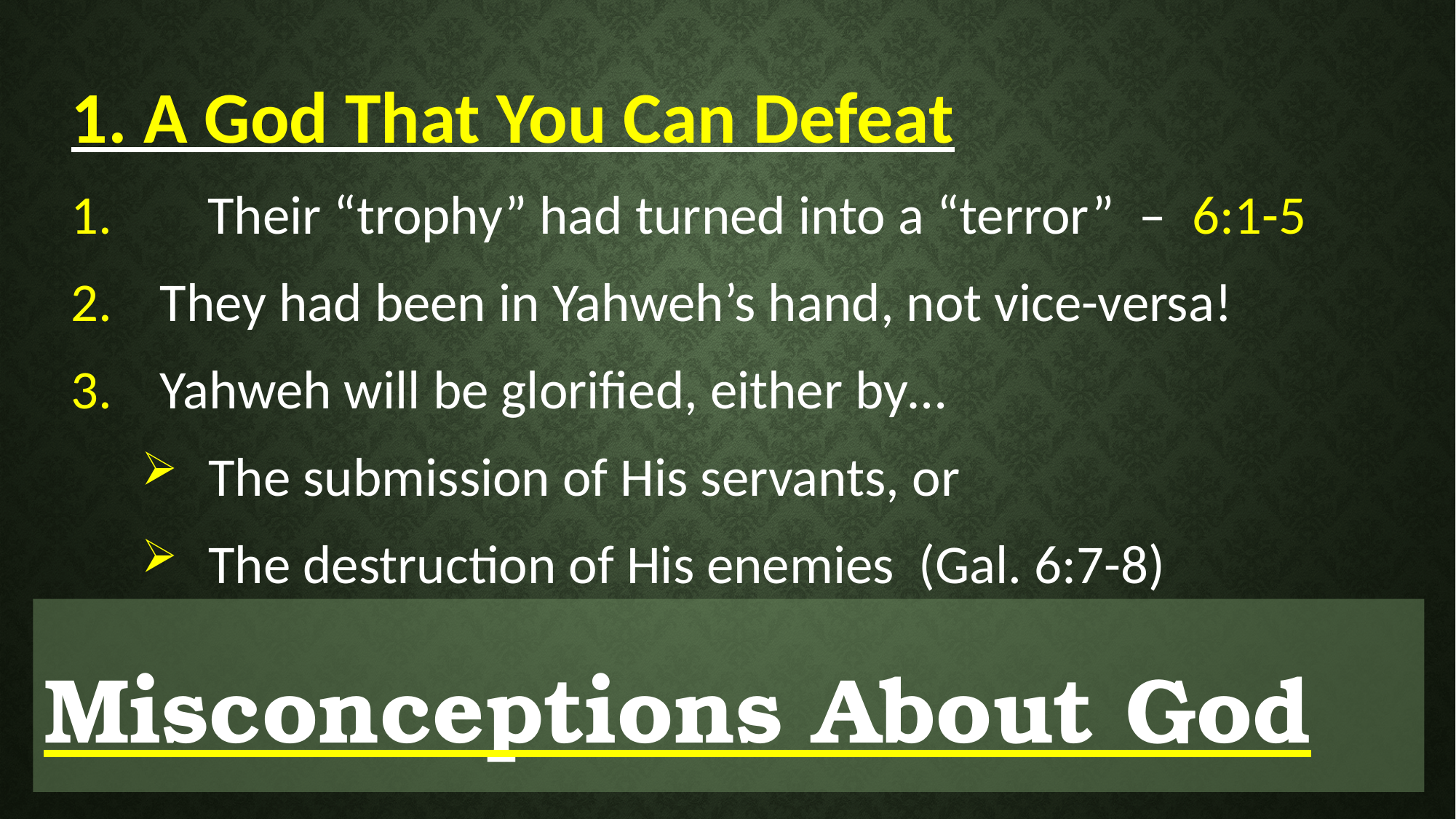

1. A God That You Can Defeat
1.	Their “trophy” had turned into a “terror”  –  6:1-5
They had been in Yahweh’s hand, not vice-versa!
Yahweh will be glorified, either by…
The submission of His servants, or
The destruction of His enemies  (Gal. 6:7-8)
Misconceptions About God